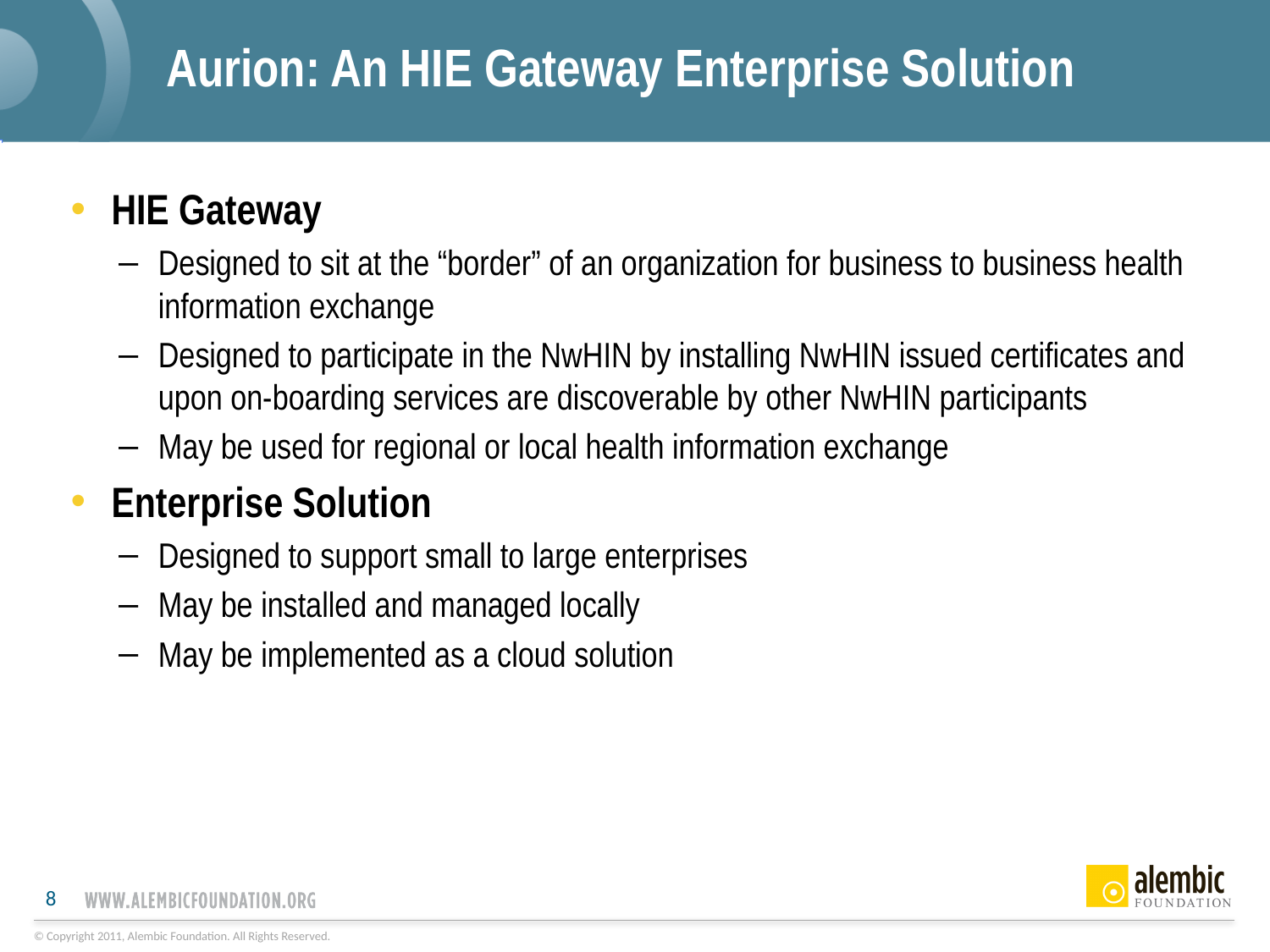

# Aurion: An HIE Gateway Enterprise Solution
HIE Gateway
Designed to sit at the “border” of an organization for business to business health information exchange
Designed to participate in the NwHIN by installing NwHIN issued certificates and upon on-boarding services are discoverable by other NwHIN participants
May be used for regional or local health information exchange
Enterprise Solution
Designed to support small to large enterprises
May be installed and managed locally
May be implemented as a cloud solution
8